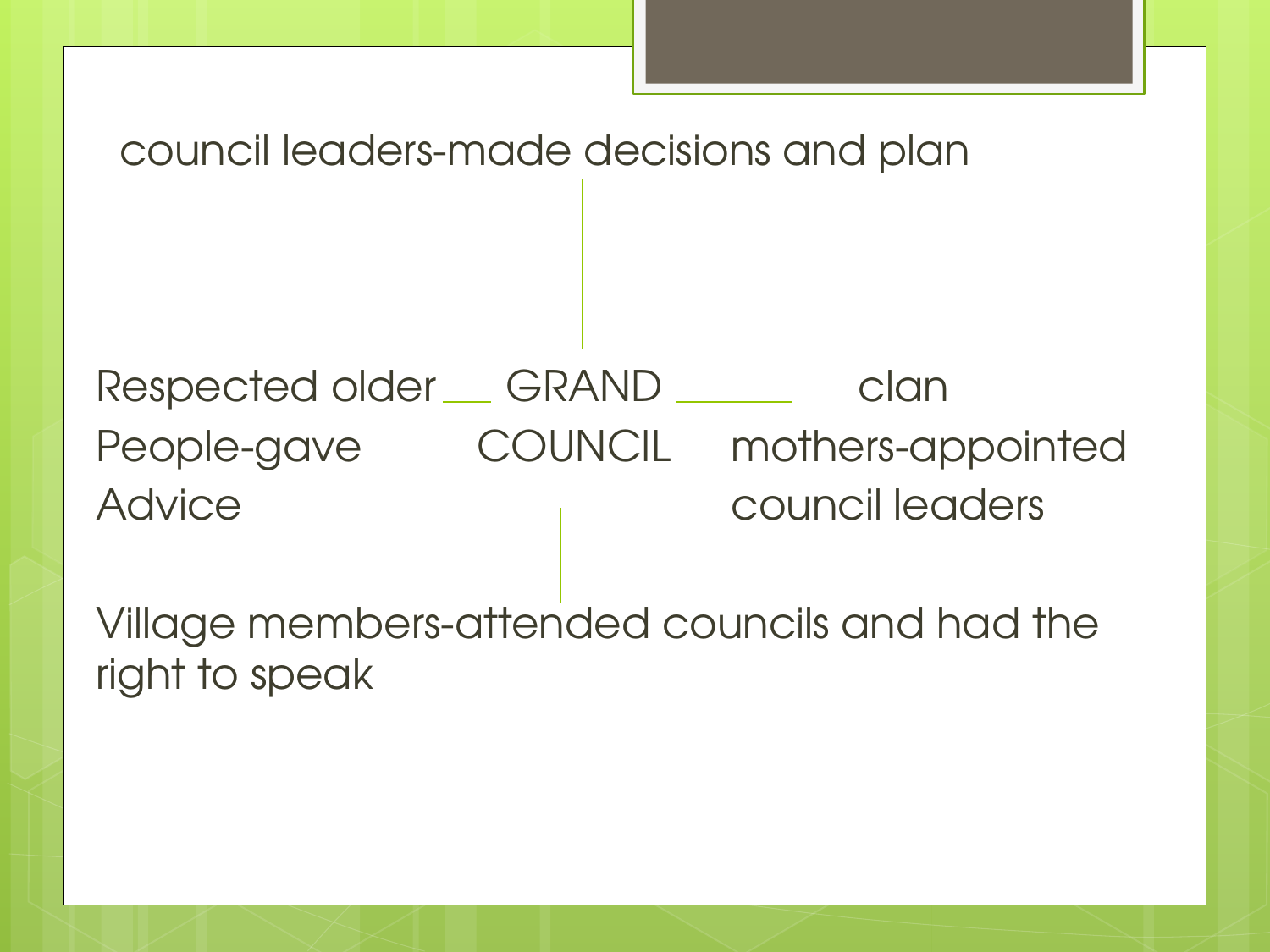

council leaders-made decisions and plan

Respected older      GRAND		clan
People-gave 	COUNCIL	mothers-appointed
Advice				council leaders

Village members-attended councils and had the right to speak